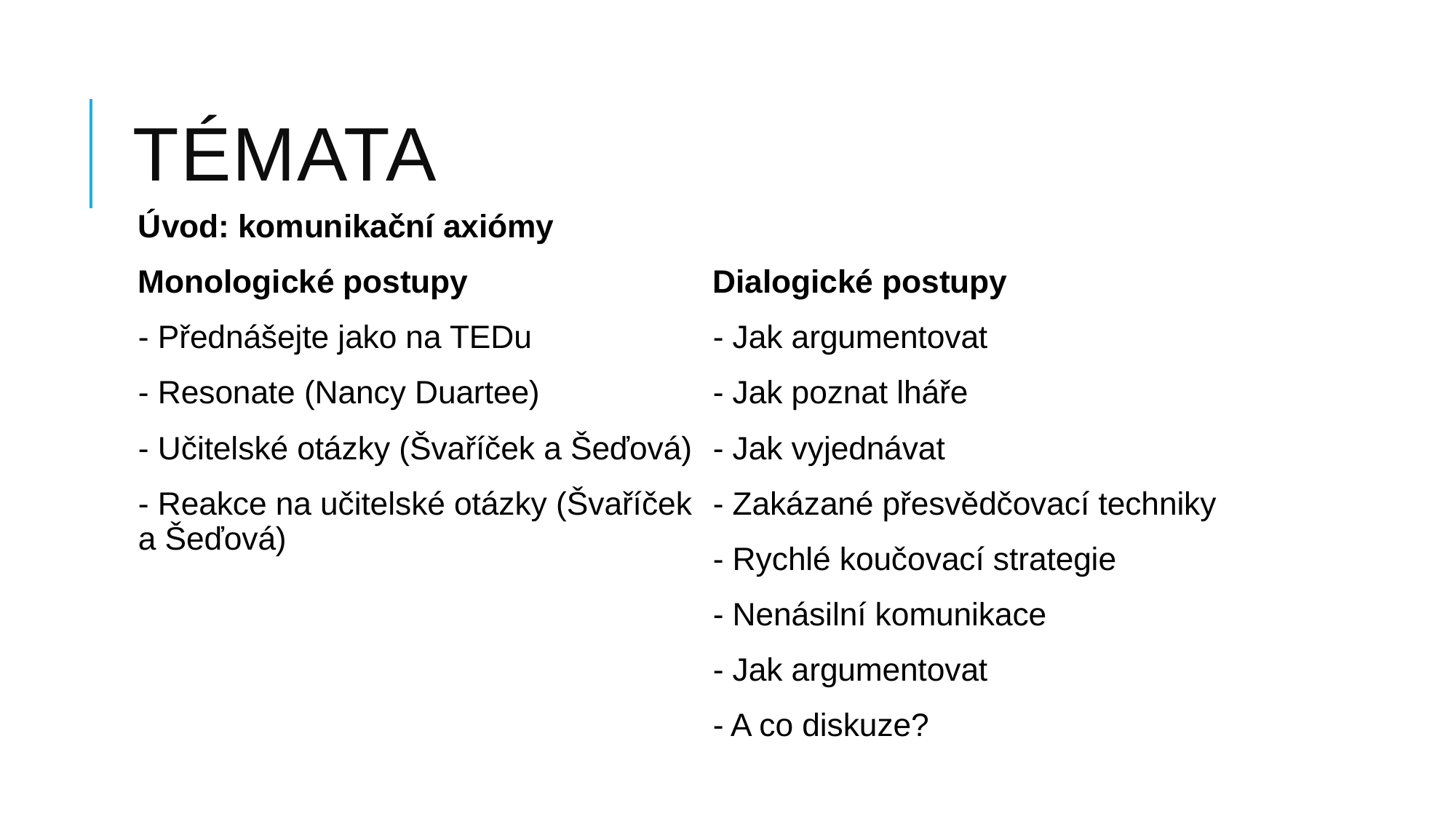

# Témata
Úvod: komunikační axiómy
Monologické postupy
- Přednášejte jako na TEDu
- Resonate (Nancy Duartee)
- Učitelské otázky (Švaříček a Šeďová)
- Reakce na učitelské otázky (Švaříček a Šeďová)

Dialogické postupy
- Jak argumentovat
- Jak poznat lháře
- Jak vyjednávat
- Zakázané přesvědčovací techniky
- Rychlé koučovací strategie
- Nenásilní komunikace
- Jak argumentovat
- A co diskuze?